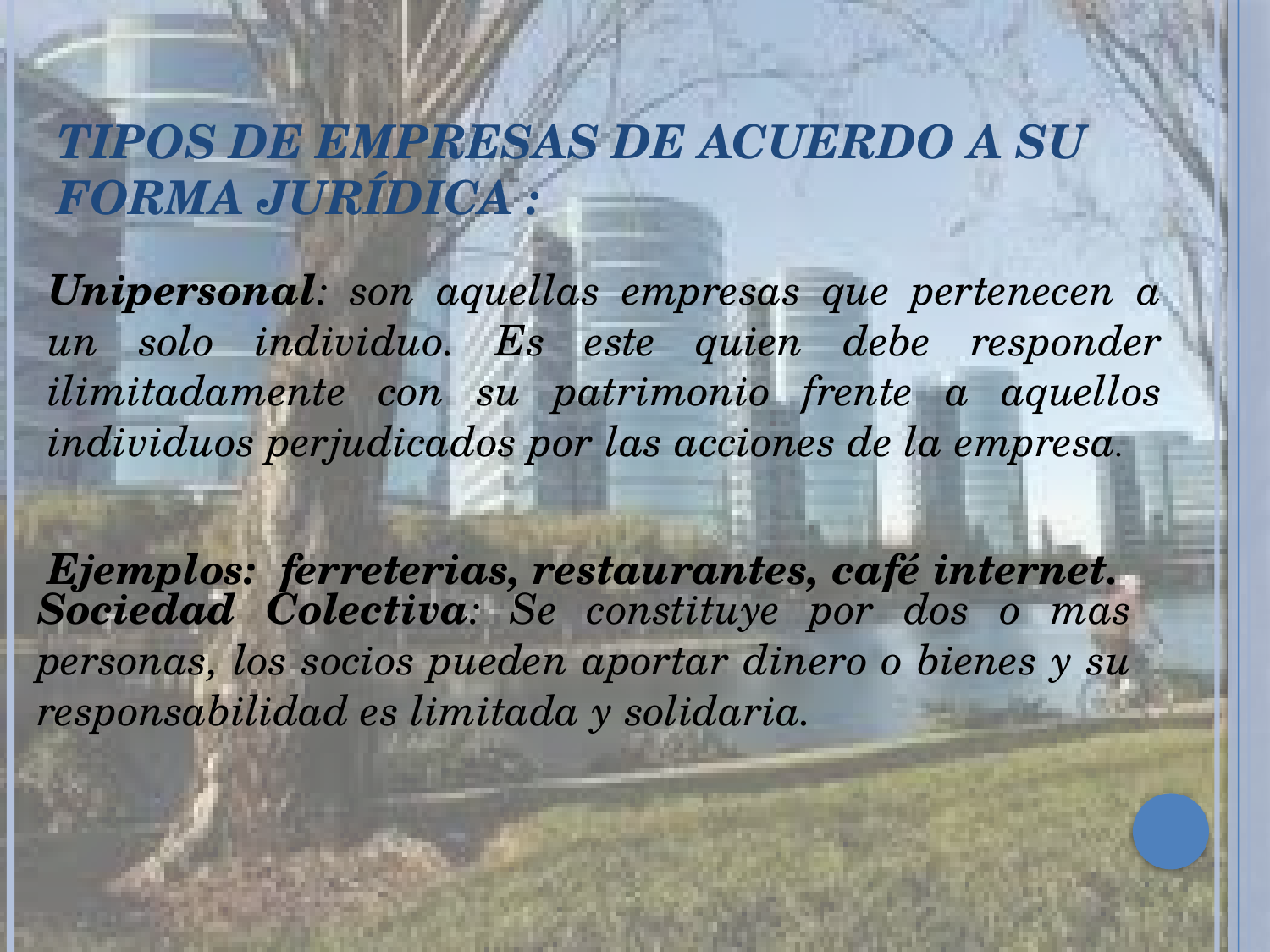

# Tipos de empresas de acuerdo a su    forma jurídica :
Unipersonal: son aquellas empresas que pertenecen a un solo individuo. Es este quien debe responder ilimitadamente con su patrimonio frente a aquellos individuos perjudicados por las acciones de la empresa.

Ejemplos:  ferreterias, restaurantes, café internet.
Sociedad Colectiva: Se constituye por dos o mas personas, los socios pueden aportar dinero o bienes y su responsabilidad es limitada y solidaria.